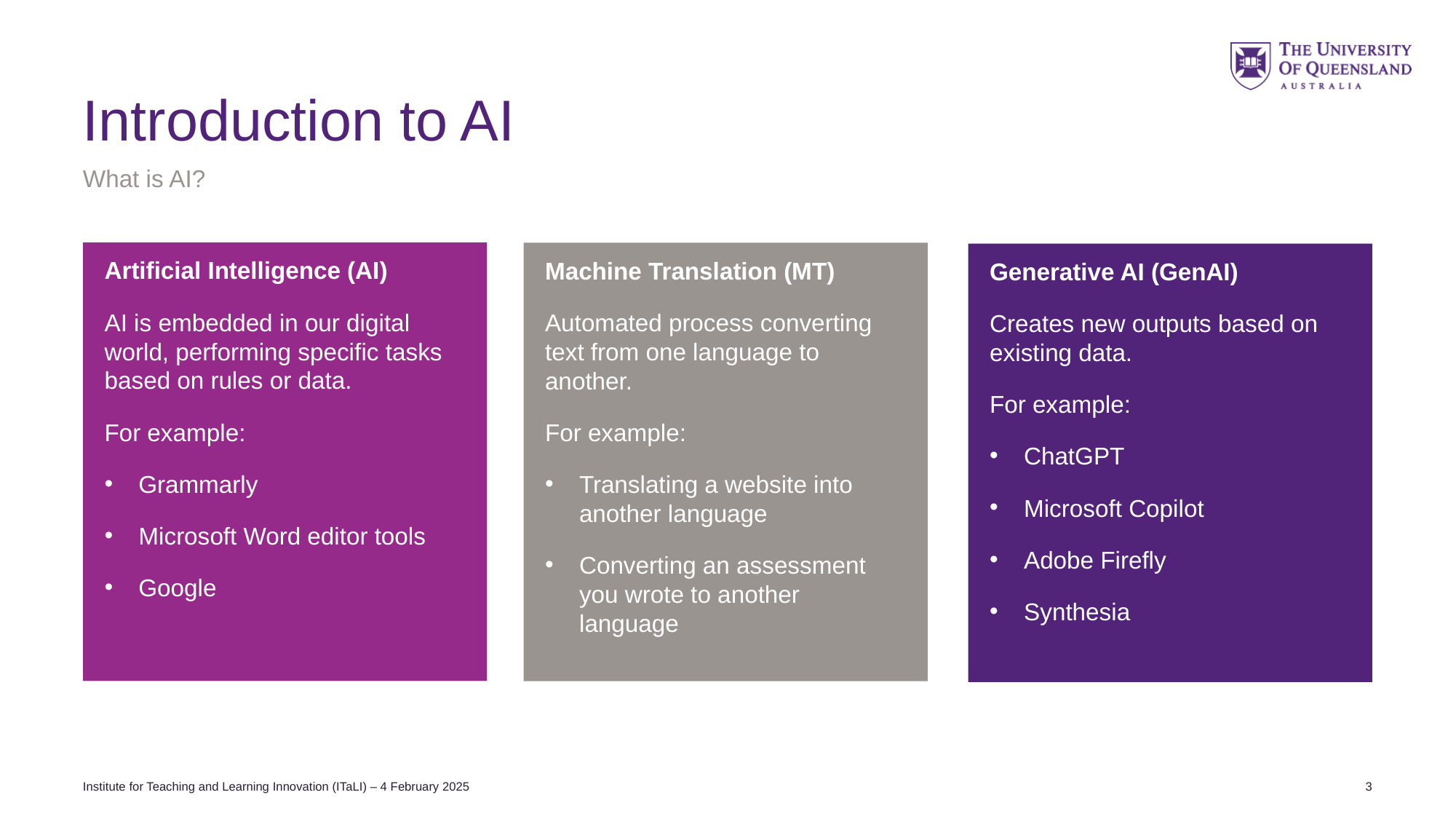

# Introduction to AI
What is AI?
Artificial Intelligence (AI)
AI is embedded in our digital world, performing specific tasks based on rules or data.
For example:
Grammarly
Microsoft Word editor tools
Google
Machine Translation (MT)
Automated process converting text from one language to another.
For example:
Translating a website into another language
Converting an assessment you wrote to another language
Generative AI (GenAI)
Creates new outputs based on existing data.
For example:
ChatGPT
Microsoft Copilot
Adobe Firefly
Synthesia
Institute for Teaching and Learning Innovation (ITaLI) – 4 February 2025
3